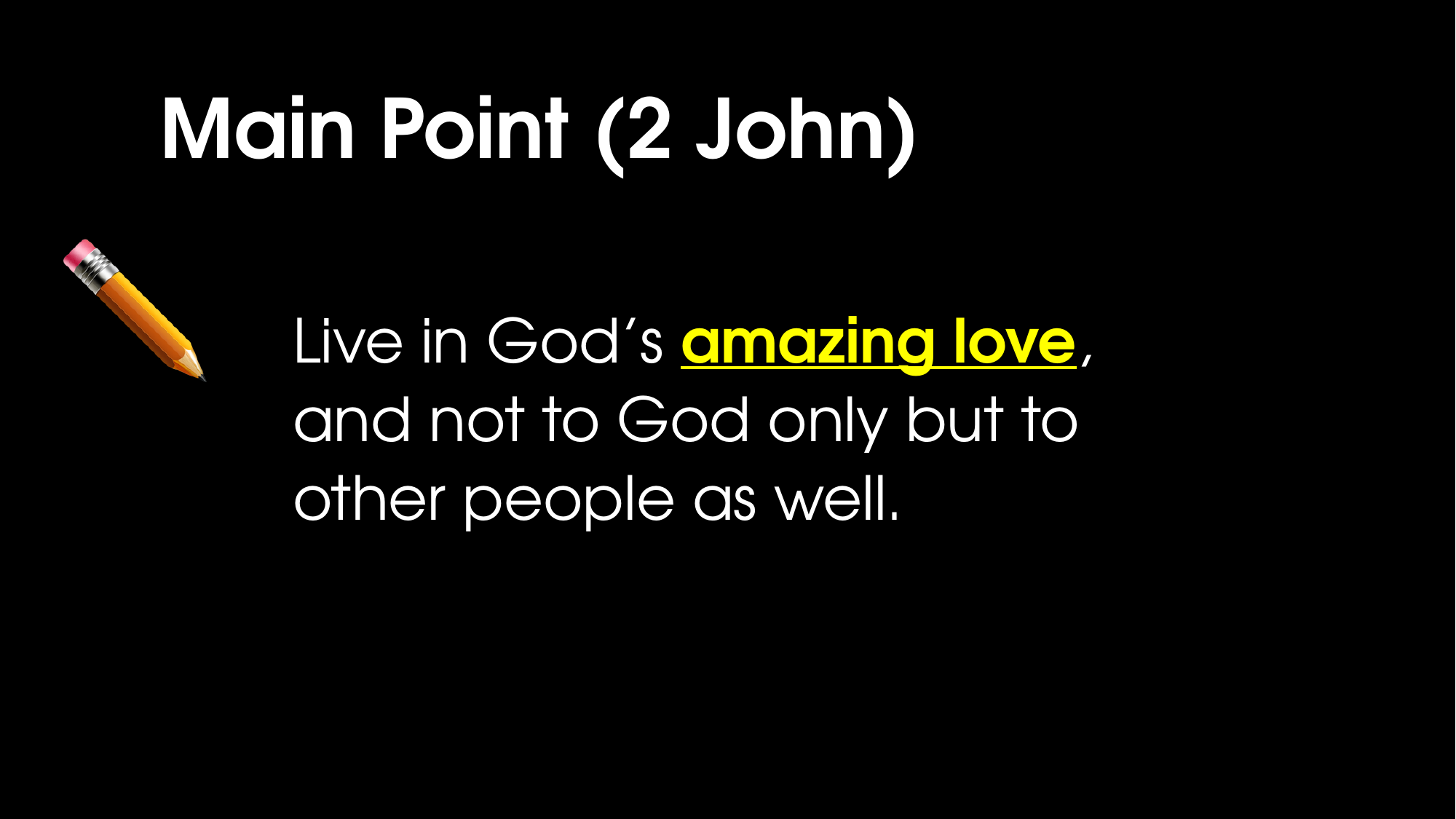

# Main Point (2 John)
Live in God’s amazing love, and not to God only but to other people as well.